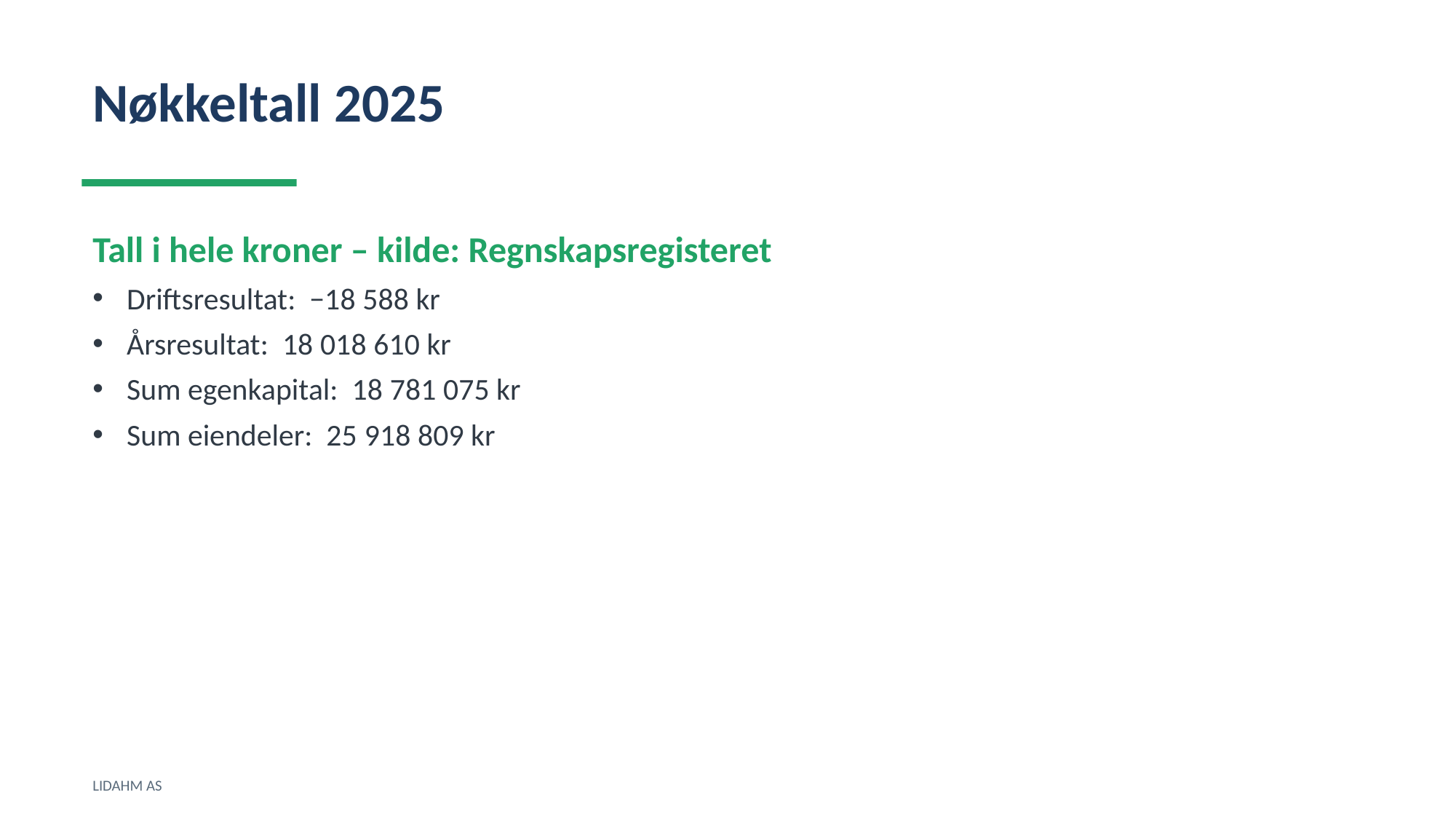

Nøkkeltall 2025

Tall i hele kroner – kilde: Regnskapsregisteret
Driftsresultat:  −18 588 kr
Årsresultat:  18 018 610 kr
Sum egenkapital:  18 781 075 kr
Sum eiendeler:  25 918 809 kr
LIDAHM AS